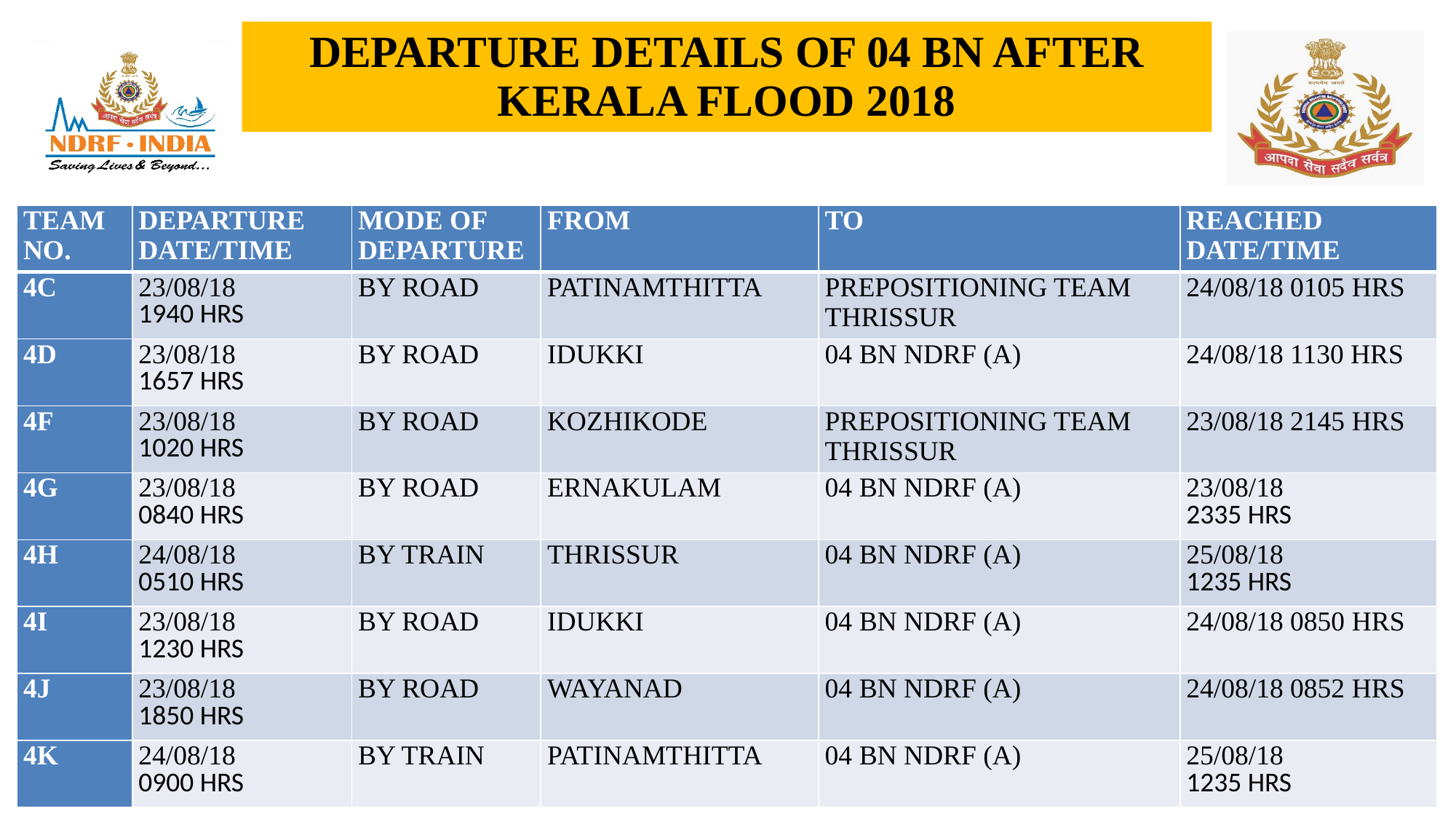

# DEPARTURE DETAILS OF 04 BN AFTER KERALA FLOOD 2018
| TEAM NO. | DEPARTURE DATE/TIME | MODE OF DEPARTURE | FROM | TO | REACHED DATE/TIME |
| --- | --- | --- | --- | --- | --- |
| 4C | 23/08/18 1940 HRS | BY ROAD | PATINAMTHITTA | PREPOSITIONING TEAM THRISSUR | 24/08/18 0105 HRS |
| 4D | 23/08/18 1657 HRS | BY ROAD | IDUKKI | 04 BN NDRF (A) | 24/08/18 1130 HRS |
| 4F | 23/08/18 1020 HRS | BY ROAD | KOZHIKODE | PREPOSITIONING TEAM THRISSUR | 23/08/18 2145 HRS |
| 4G | 23/08/18 0840 HRS | BY ROAD | ERNAKULAM | 04 BN NDRF (A) | 23/08/18 2335 HRS |
| 4H | 24/08/18 0510 HRS | BY TRAIN | THRISSUR | 04 BN NDRF (A) | 25/08/18 1235 HRS |
| 4I | 23/08/18 1230 HRS | BY ROAD | IDUKKI | 04 BN NDRF (A) | 24/08/18 0850 HRS |
| 4J | 23/08/18 1850 HRS | BY ROAD | WAYANAD | 04 BN NDRF (A) | 24/08/18 0852 HRS |
| 4K | 24/08/18 0900 HRS | BY TRAIN | PATINAMTHITTA | 04 BN NDRF (A) | 25/08/18 1235 HRS |